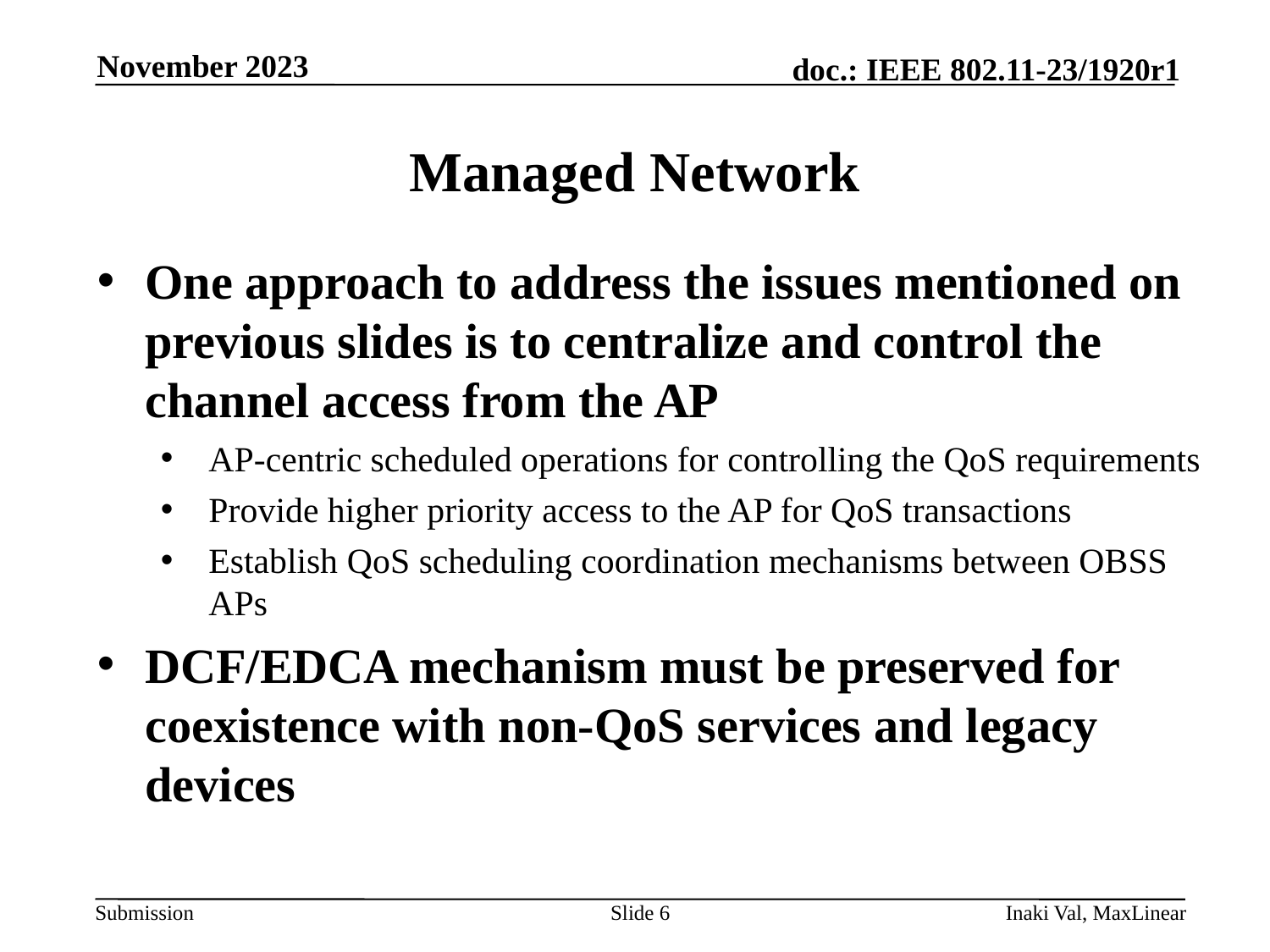

November 2023
# Managed Network
One approach to address the issues mentioned on previous slides is to centralize and control the channel access from the AP
AP-centric scheduled operations for controlling the QoS requirements
Provide higher priority access to the AP for QoS transactions
Establish QoS scheduling coordination mechanisms between OBSS APs
DCF/EDCA mechanism must be preserved for coexistence with non-QoS services and legacy devices
Slide 6
Inaki Val, MaxLinear